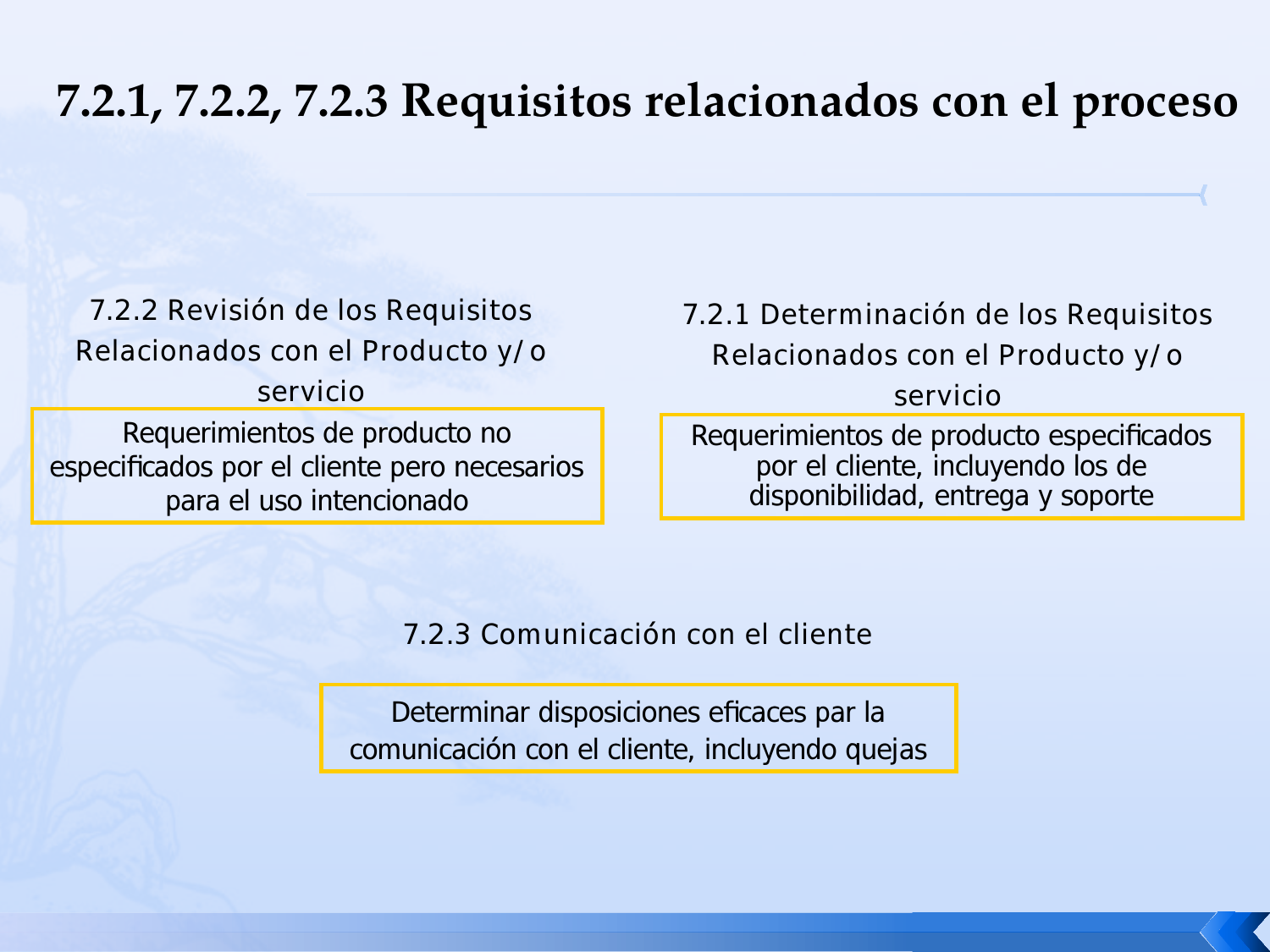

# 7.2.1, 7.2.2, 7.2.3 Requisitos relacionados con el proceso
7.2.2 Revisión de los Requisitos Relacionados con el Producto y/o servicio
7.2.1 Determinación de los Requisitos Relacionados con el Producto y/o servicio
Requerimientos de producto no especificados por el cliente pero necesarios para el uso intencionado
Requerimientos de producto especificados por el cliente, incluyendo los de disponibilidad, entrega y soporte
7.2.3 Comunicación con el cliente
Determinar disposiciones eficaces par la comunicación con el cliente, incluyendo quejas